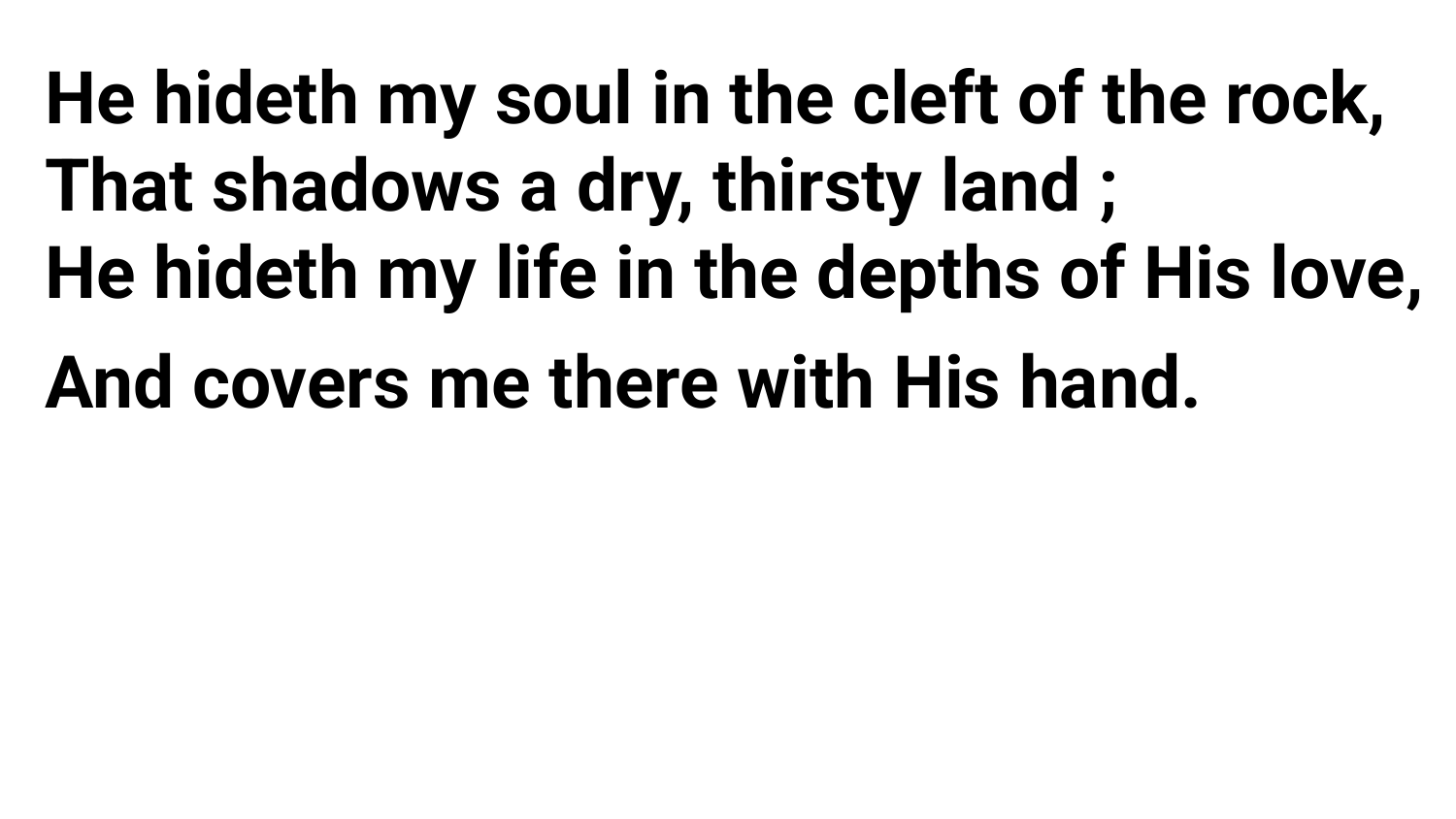

He hideth my soul in the cleft of the rock,
That shadows a dry, thirsty land ;
He hideth my life in the depths of His love,
And covers me there with His hand.